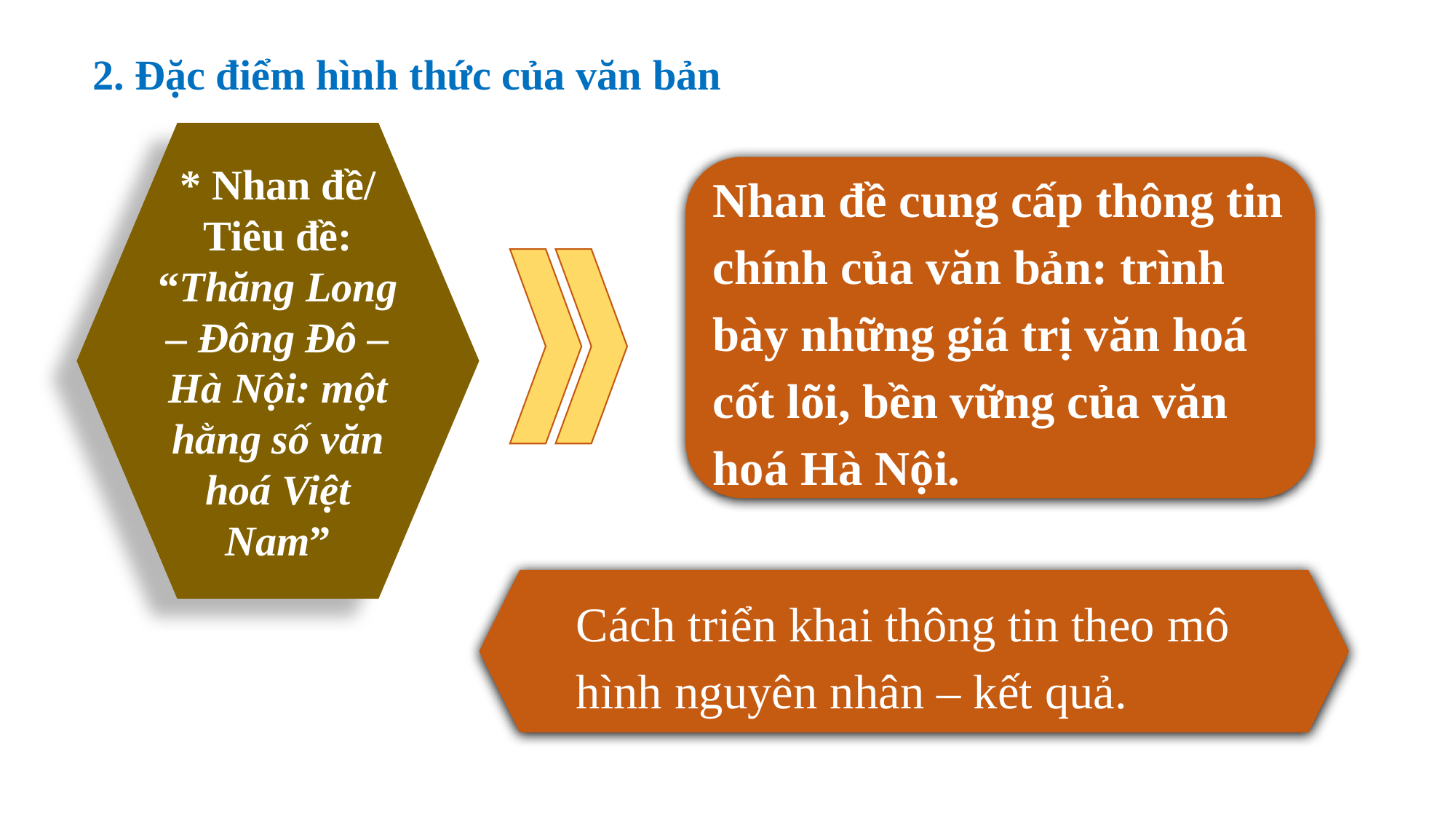

2. Đặc điểm hình thức của văn bản
* Nhan đề/ Tiêu đề: “Thăng Long – Đông Đô – Hà Nội: một hằng số văn hoá Việt Nam”
Nhan đề cung cấp thông tin chính của văn bản: trình bày những giá trị văn hoá cốt lõi, bền vững của văn hoá Hà Nội.

Cách triển khai thông tin theo mô hình nguyên nhân – kết quả.